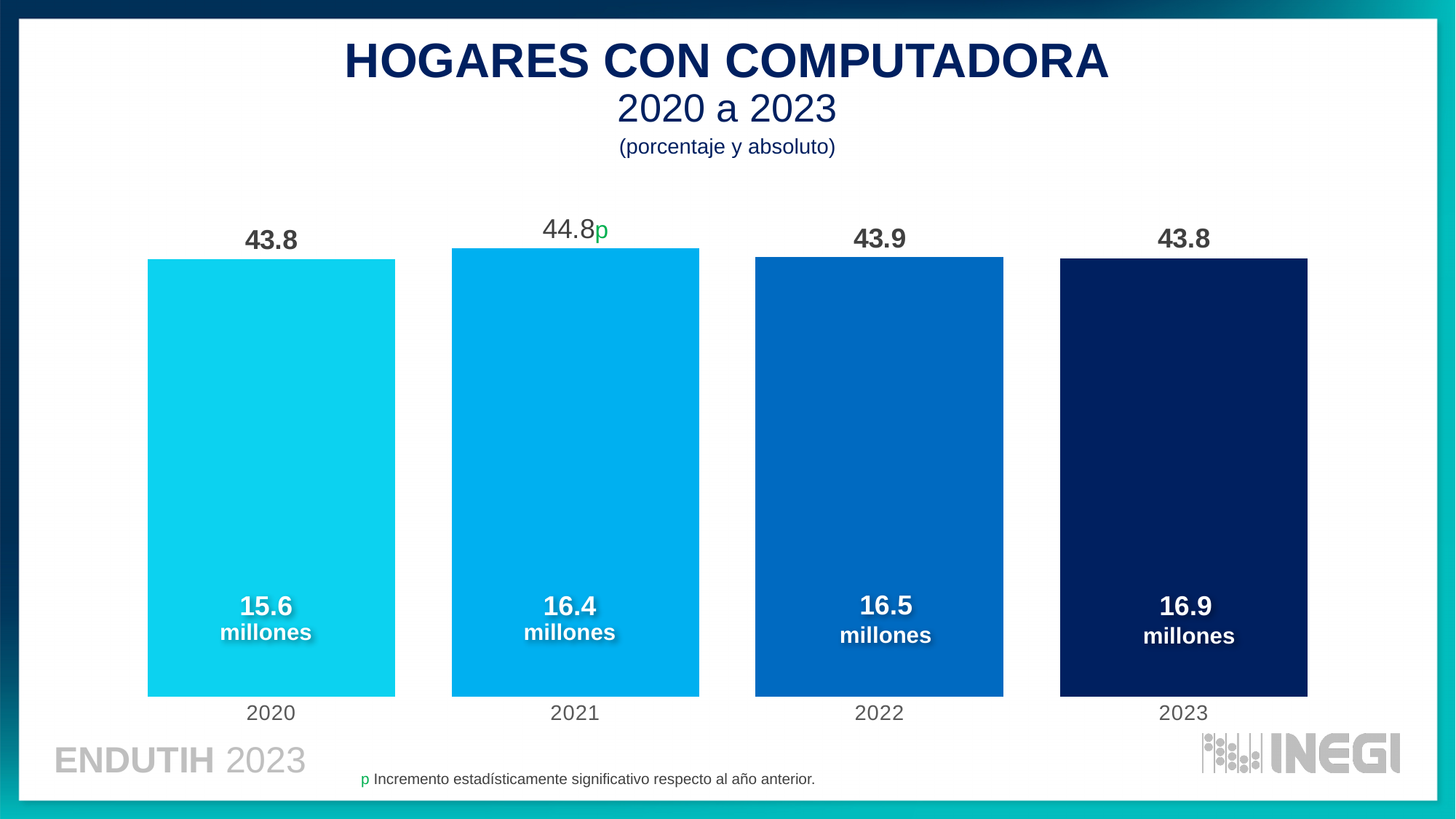

HOGARES CON COMPUTADORA
2020 a 2023
(porcentaje y absoluto)

### Chart

| Category | Hogares con computadora |
|---|---|
| 2020 | 43.75985664408291 |
| 2021 | 44.81552355602495 |
| 2022 | 43.89844315551928 |
| 2023 | 43.84833179853875 |
16.5
millones
16.9
millones
15.6
millones
16.4
millones
p Incremento estadísticamente significativo respecto al año anterior.